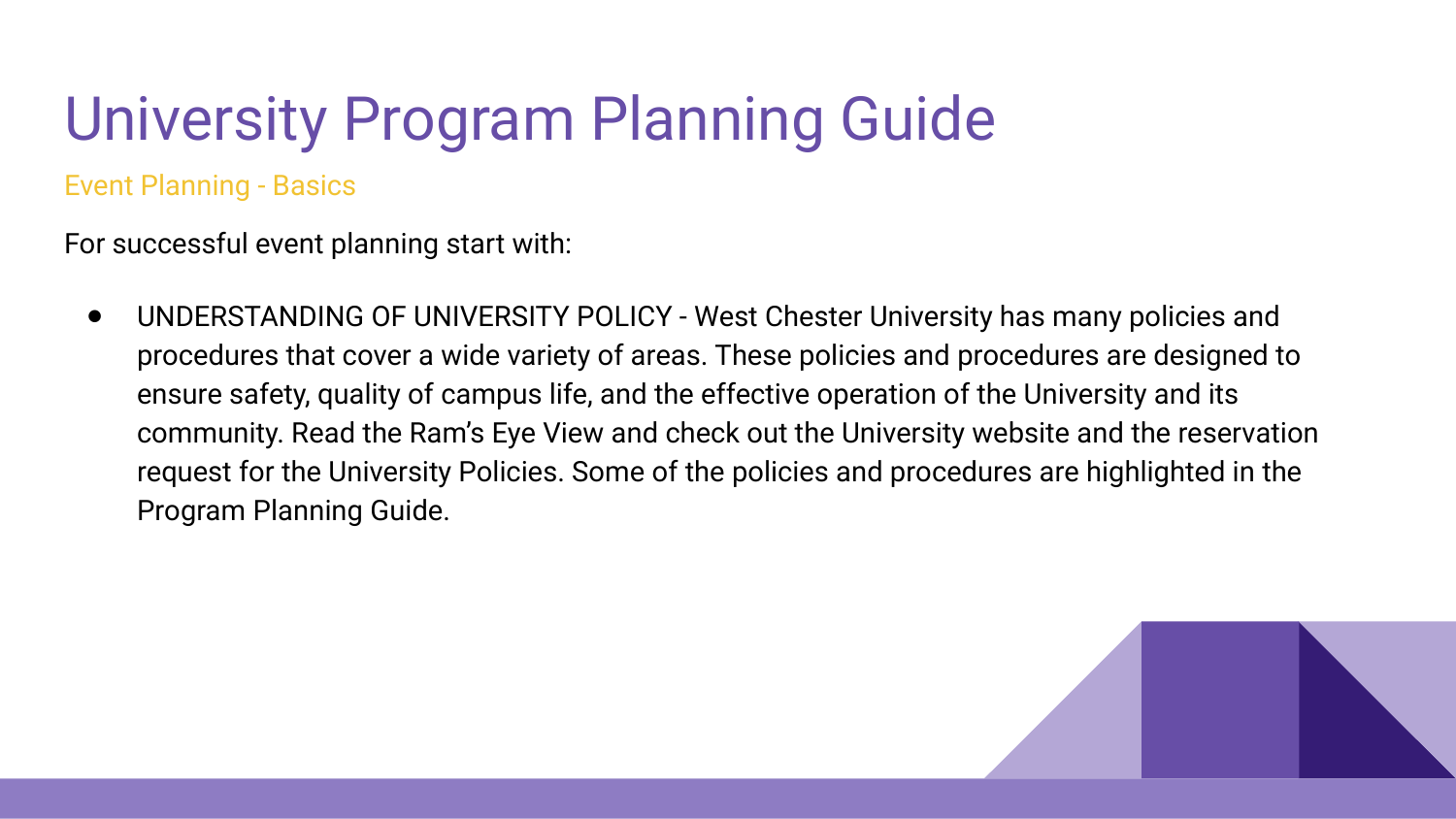

# University Program Planning Guide
Event Planning - Basics
For successful event planning start with:
UNDERSTANDING OF UNIVERSITY POLICY - West Chester University has many policies and procedures that cover a wide variety of areas. These policies and procedures are designed to ensure safety, quality of campus life, and the effective operation of the University and its community. Read the Ram’s Eye View and check out the University website and the reservation request for the University Policies. Some of the policies and procedures are highlighted in the Program Planning Guide.